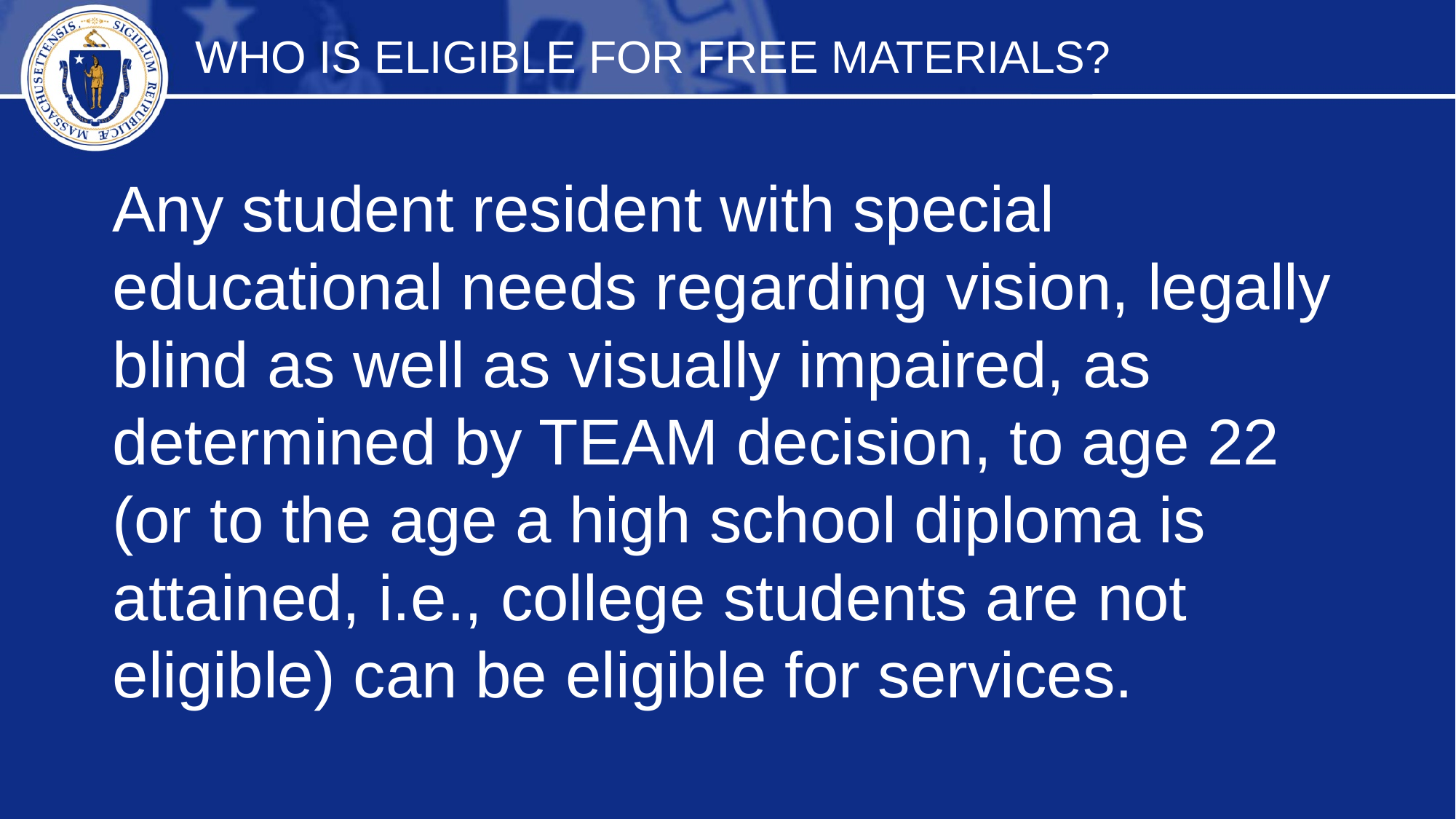

WHO IS ELIGIBLE FOR FREE MATERIALS?
Any student resident with special educational needs regarding vision, legally blind as well as visually impaired, as determined by TEAM decision, to age 22 (or to the age a high school diploma is attained, i.e., college students are not eligible) can be eligible for services.